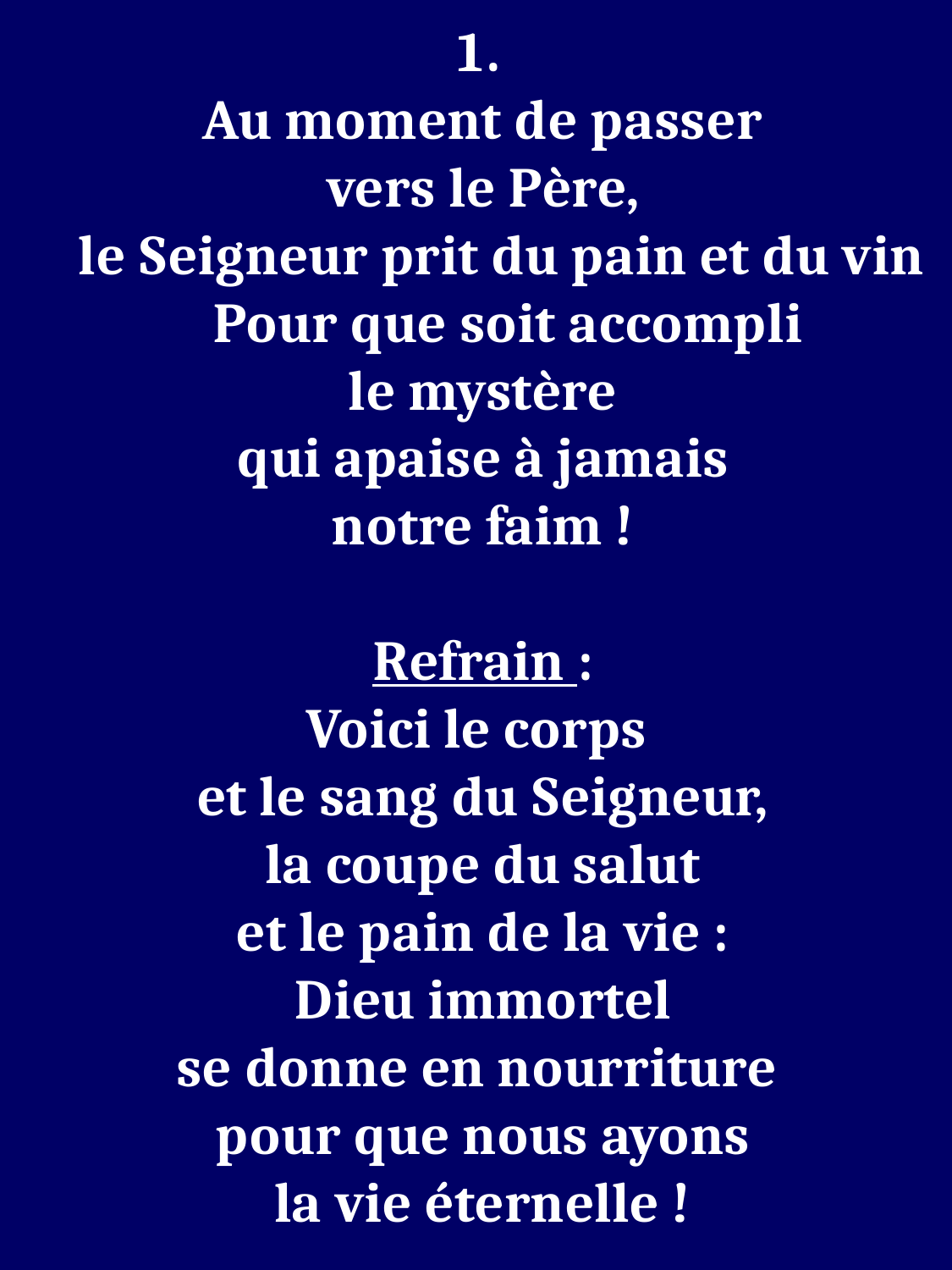

1.
Au moment de passer
vers le Père,
   le Seigneur prit du pain et du vin
    Pour que soit accompli
le mystère
qui apaise à jamais
notre faim !

Refrain :
Voici le corps
et le sang du Seigneur,
 la coupe du salut
et le pain de la vie :
Dieu immortel
se donne en nourriture
pour que nous ayons
la vie éternelle !